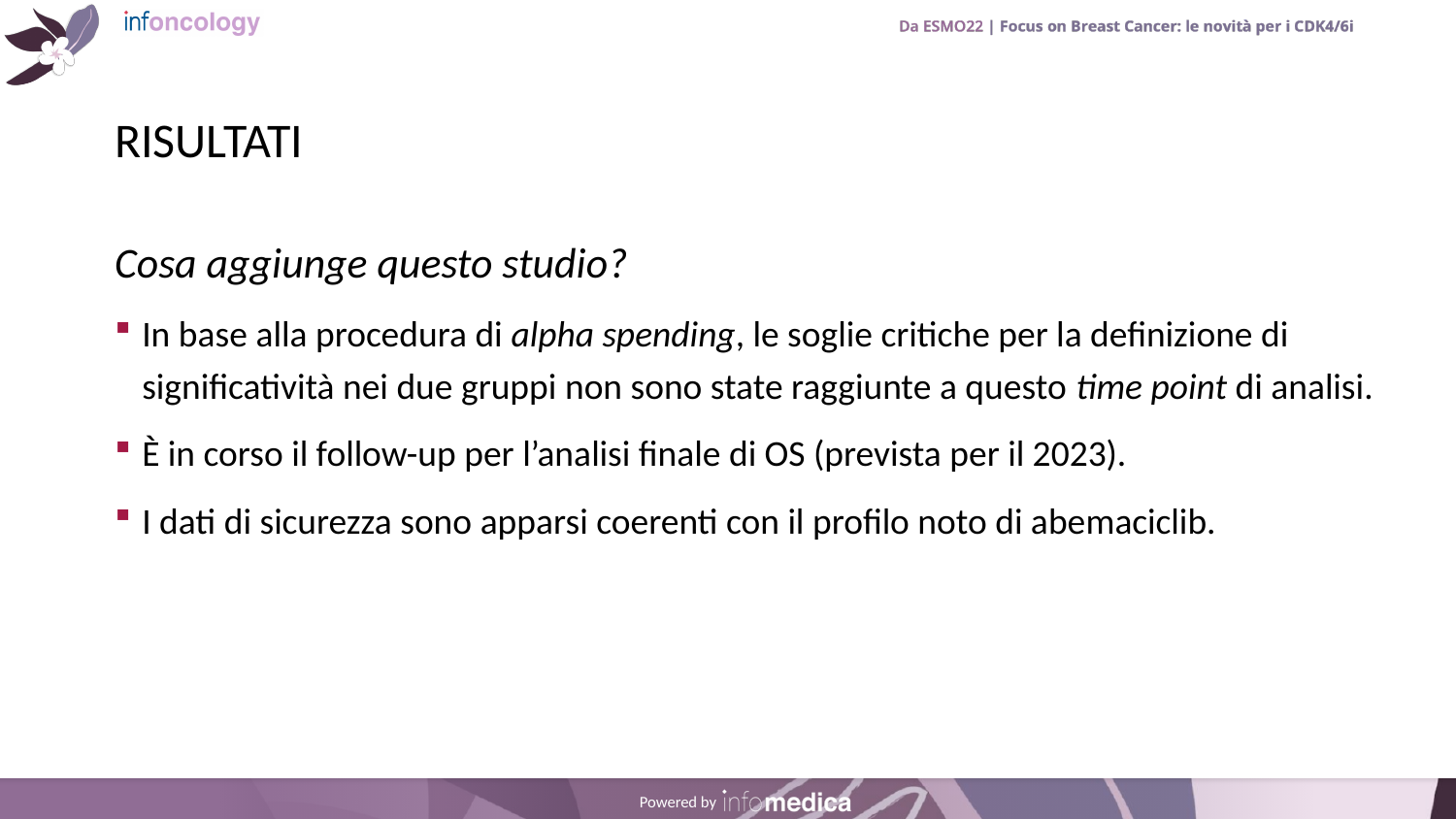

# RISULTATI
Cosa aggiunge questo studio?
In base alla procedura di alpha spending, le soglie critiche per la definizione di significatività nei due gruppi non sono state raggiunte a questo time point di analisi.
È in corso il follow-up per l’analisi finale di OS (prevista per il 2023).
I dati di sicurezza sono apparsi coerenti con il profilo noto di abemaciclib.